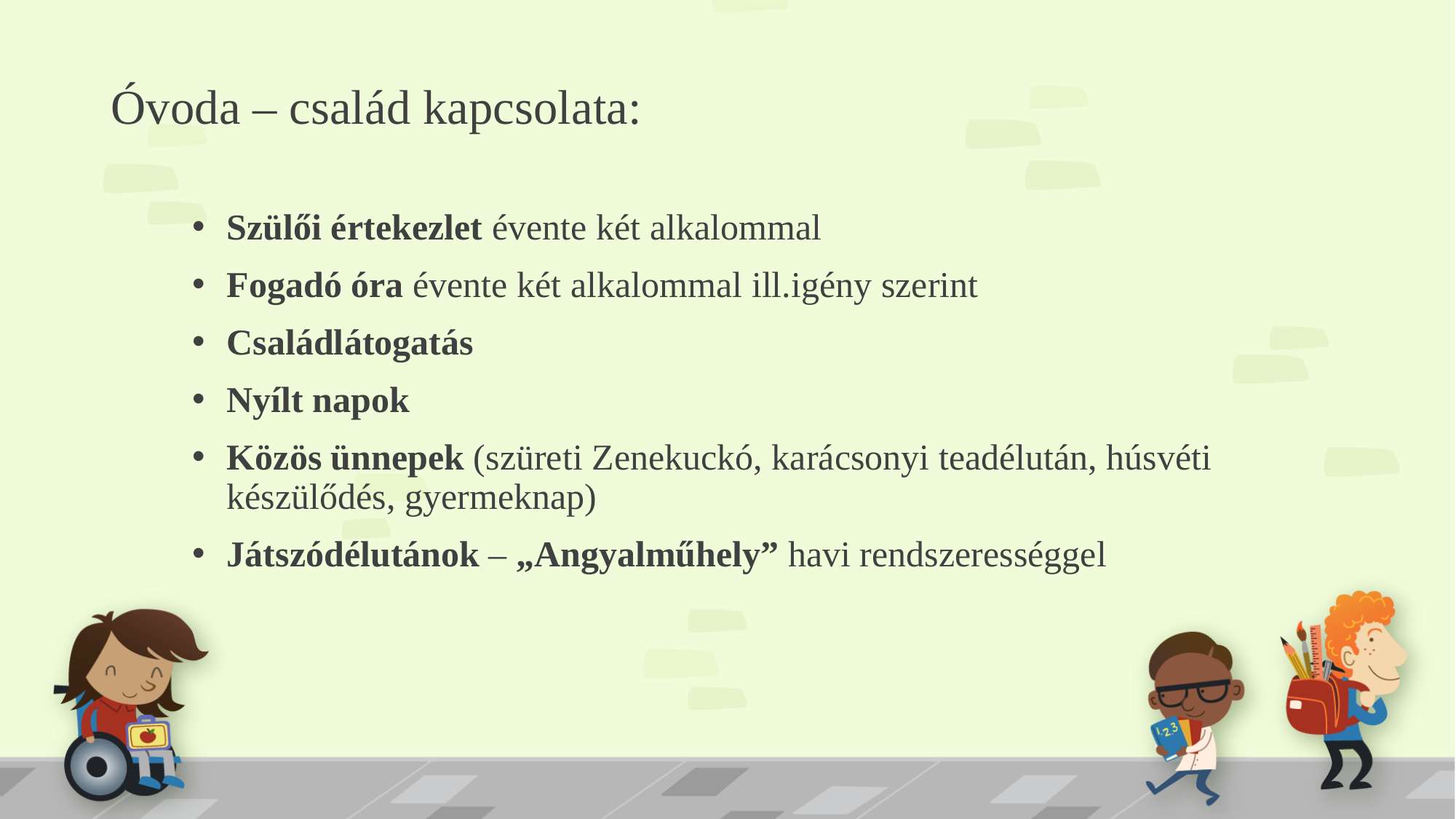

# Óvoda – család kapcsolata:
Szülői értekezlet évente két alkalommal
Fogadó óra évente két alkalommal ill.igény szerint
Családlátogatás
Nyílt napok
Közös ünnepek (szüreti Zenekuckó, karácsonyi teadélután, húsvéti készülődés, gyermeknap)
Játszódélutánok – „Angyalműhely” havi rendszerességgel